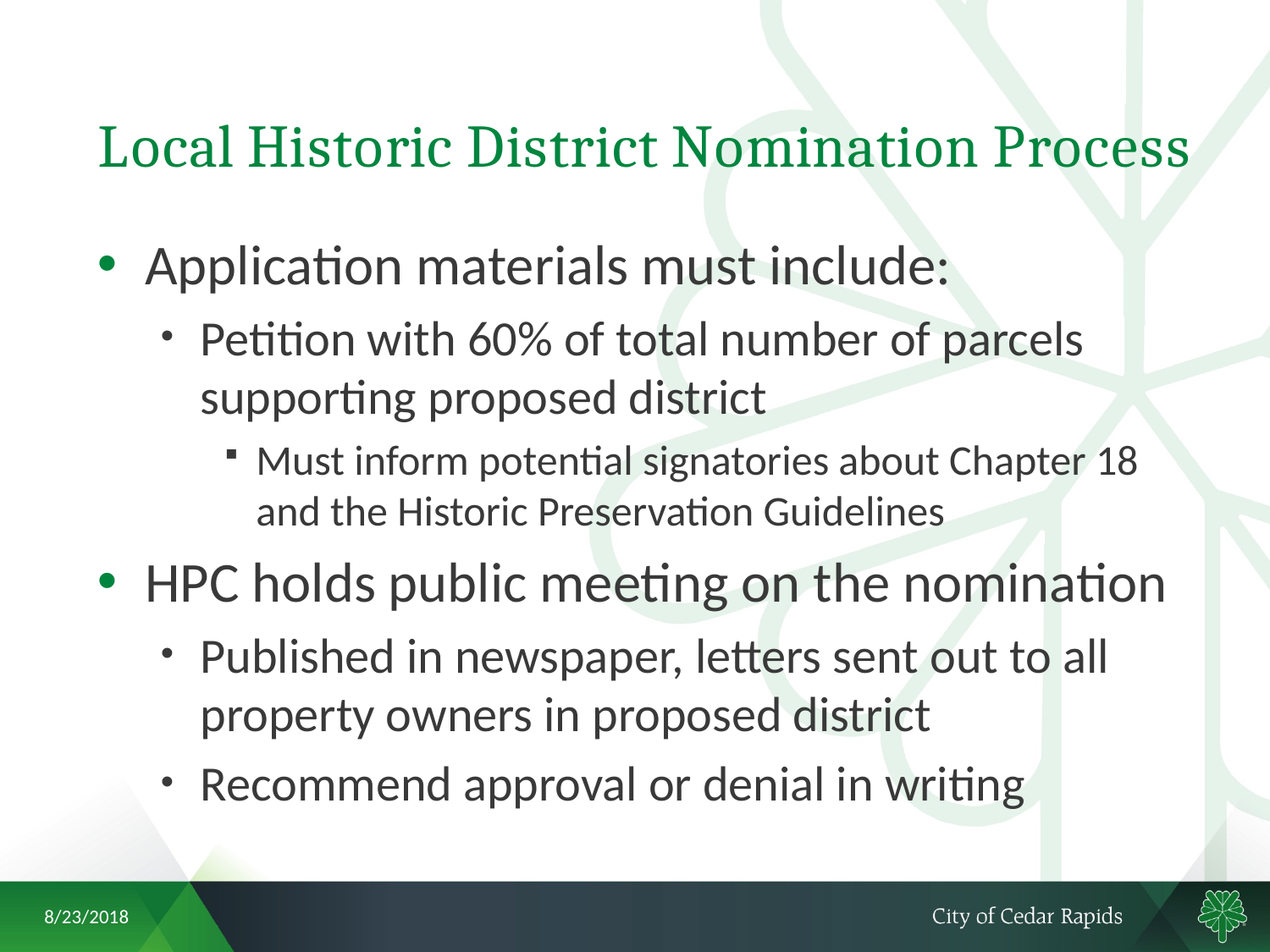

# Local Historic District Nomination Process
Application materials must include:
Petition with 60% of total number of parcels supporting proposed district
Must inform potential signatories about Chapter 18 and the Historic Preservation Guidelines
HPC holds public meeting on the nomination
Published in newspaper, letters sent out to all property owners in proposed district
Recommend approval or denial in writing

8/23/2018